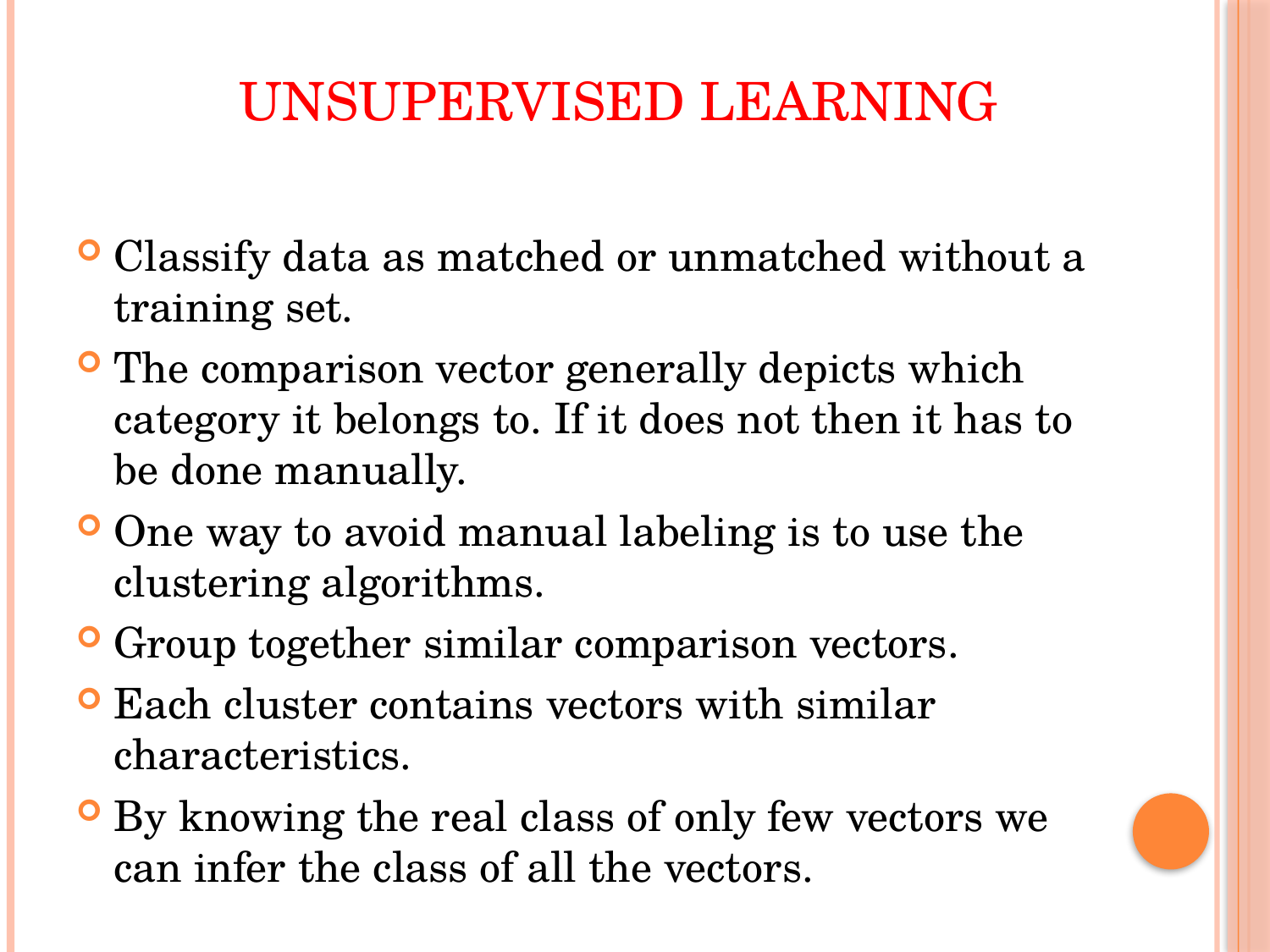

# UNSUPERVISED LEARNING
Classify data as matched or unmatched without a training set.
The comparison vector generally depicts which category it belongs to. If it does not then it has to be done manually.
One way to avoid manual labeling is to use the clustering algorithms.
Group together similar comparison vectors.
Each cluster contains vectors with similar characteristics.
By knowing the real class of only few vectors we can infer the class of all the vectors.